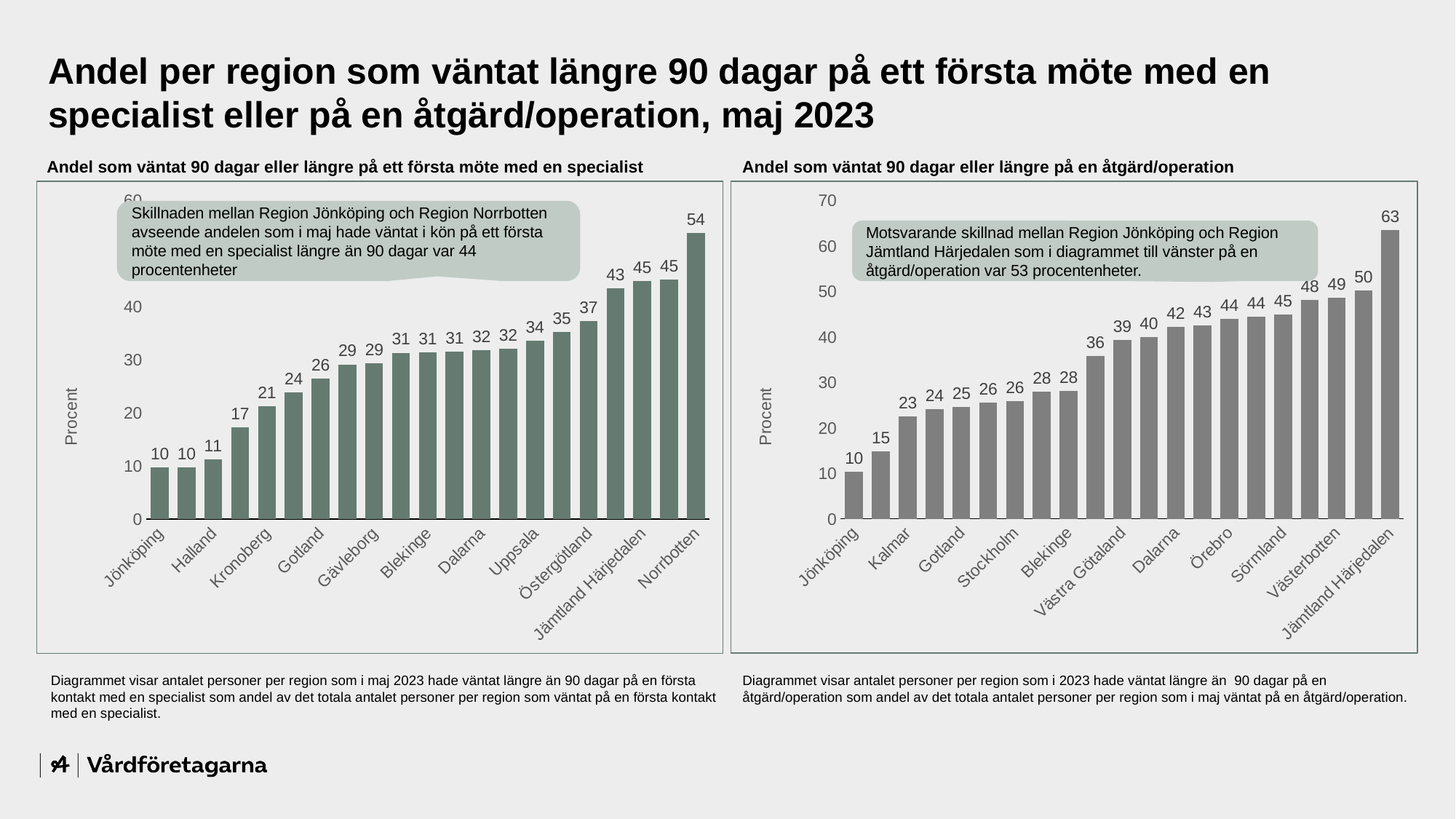

Andel per region som väntat längre 90 dagar på ett första möte med en specialist eller på en åtgärd/operation, maj 2023
Andel som väntat 90 dagar eller längre på ett första möte med en specialist
Andel som väntat 90 dagar eller längre på en åtgärd/operation

### Chart

| Category | Andel |
|---|---|
| Jönköping | 9.698546563789701 |
| Stockholm | 9.782818532818533 |
| Halland | 11.207948405089768 |
| Västmanland | 17.238479650185 |
| Kronoberg | 21.182764603817237 |
| Kalmar | 23.88295769078687 |
| Gotland | 26.434159061277708 |
| Västerbotten | 29.093290641827974 |
| Gävleborg | 29.360065915957158 |
| Sörmland | 31.297709923664126 |
| Blekinge | 31.43111111111111 |
|  Skåne | 31.495610796619903 |
| Dalarna | 31.735695986336466 |
| Västra Götaland | 32.10088850673545 |
| Uppsala | 33.53540678263926 |
| Örebro | 35.232327563106274 |
| Östergötland | 37.28343728343728 |
| Västernorrland | 43.419999999999995 |
| Jämtland Härjedalen | 44.84233030464992 |
| Värmland | 45.011072834645674 |
| Norrbotten | 53.88318825074162 |

### Chart

| Category | Andel |
|---|---|
| Jönköping | 10.257082896117524 |
| Kronoberg | 14.731369150779896 |
| Kalmar | 22.52111354394745 |
| Gävleborg | 24.119241192411923 |
| Gotland | 24.585876198779424 |
| Halland | 25.553429898879475 |
| Stockholm | 25.776516185381297 |
| Västmanland | 27.919135587312656 |
| Blekinge | 28.02779616148246 |
| Västernorrland | 35.78199052132701 |
| Västra Götaland | 39.28983383732893 |
| Uppsala | 39.85223815732291 |
| Dalarna | 42.10445231859497 |
| Värmland | 42.51995245372729 |
| Örebro | 43.87592788971368 |
| Östergötland | 44.33474377056888 |
| Sörmland | 44.89281210592686 |
|  Skåne | 48.12459441920831 |
| Västerbotten | 48.59582116378342 |
| Norrbotten | 50.215026562104725 |
| Jämtland Härjedalen | 63.385433987362816 |
Skillnaden mellan Region Jönköping och Region Norrbotten avseende andelen som i maj hade väntat i kön på ett första möte med en specialist längre än 90 dagar var 44 procentenheter
Motsvarande skillnad mellan Region Jönköping och Region Jämtland Härjedalen som i diagrammet till vänster på en åtgärd/operation var 53 procentenheter.
Diagrammet visar antalet personer per region som i maj 2023 hade väntat längre än 90 dagar på en första kontakt med en specialist som andel av det totala antalet personer per region som väntat på en första kontakt med en specialist.
Diagrammet visar antalet personer per region som i 2023 hade väntat längre än  90 dagar på en åtgärd/operation som andel av det totala antalet personer per region som i maj väntat på en åtgärd/operation.